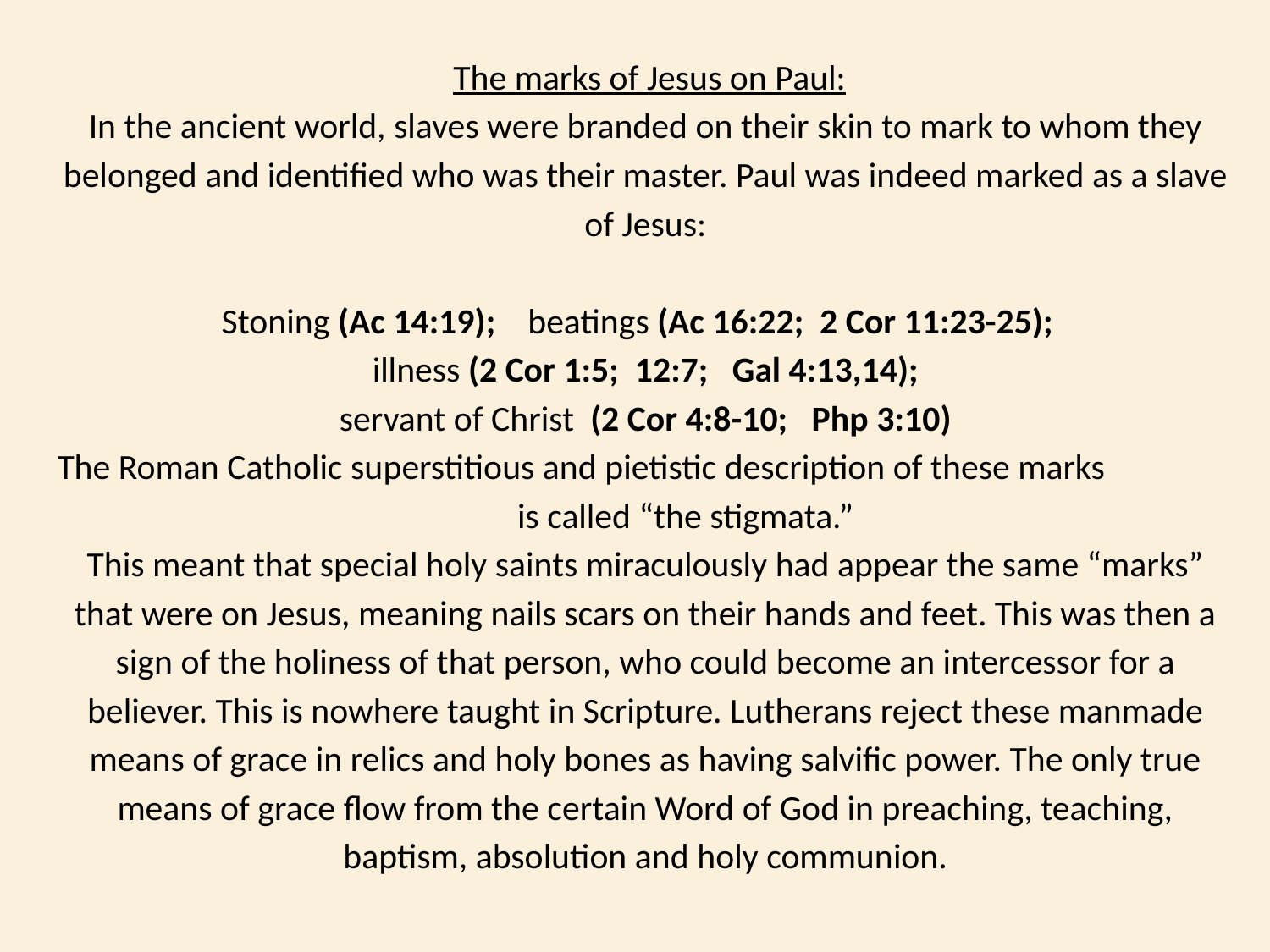

The marks of Jesus on Paul:
In the ancient world, slaves were branded on their skin to mark to whom they belonged and identified who was their master. Paul was indeed marked as a slave of Jesus:

Stoning (Ac 14:19);    beatings (Ac 16:22;  2 Cor 11:23-25);
 illness (2 Cor 1:5;  12:7;   Gal 4:13,14);
servant of Christ  (2 Cor 4:8-10;   Php 3:10)
The Roman Catholic superstitious and pietistic description of these marks                           is called “the stigmata.”
This meant that special holy saints miraculously had appear the same “marks” that were on Jesus, meaning nails scars on their hands and feet. This was then a sign of the holiness of that person, who could become an intercessor for a believer. This is nowhere taught in Scripture. Lutherans reject these manmade means of grace in relics and holy bones as having salvific power. The only true means of grace flow from the certain Word of God in preaching, teaching, baptism, absolution and holy communion.